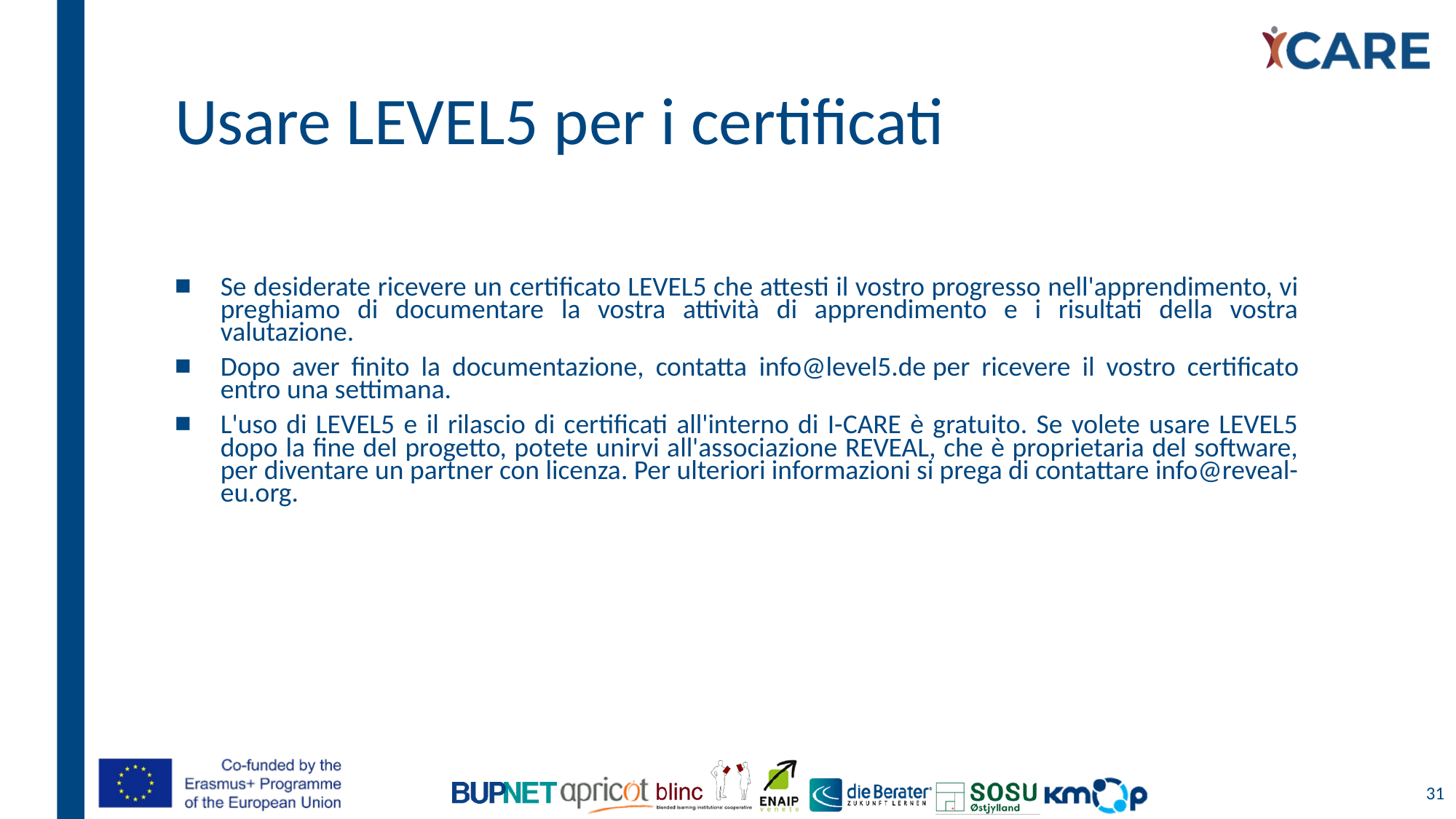

# Usare LEVEL5 per i certificati
Se desiderate ricevere un certificato LEVEL5 che attesti il vostro progresso nell'apprendimento, vi preghiamo di documentare la vostra attività di apprendimento e i risultati della vostra valutazione.
Dopo aver finito la documentazione, contatta info@level5.de per ricevere il vostro certificato entro una settimana.
L'uso di LEVEL5 e il rilascio di certificati all'interno di I-CARE è gratuito. Se volete usare LEVEL5 dopo la fine del progetto, potete unirvi all'associazione REVEAL, che è proprietaria del software, per diventare un partner con licenza. Per ulteriori informazioni si prega di contattare info@reveal-eu.org.

31